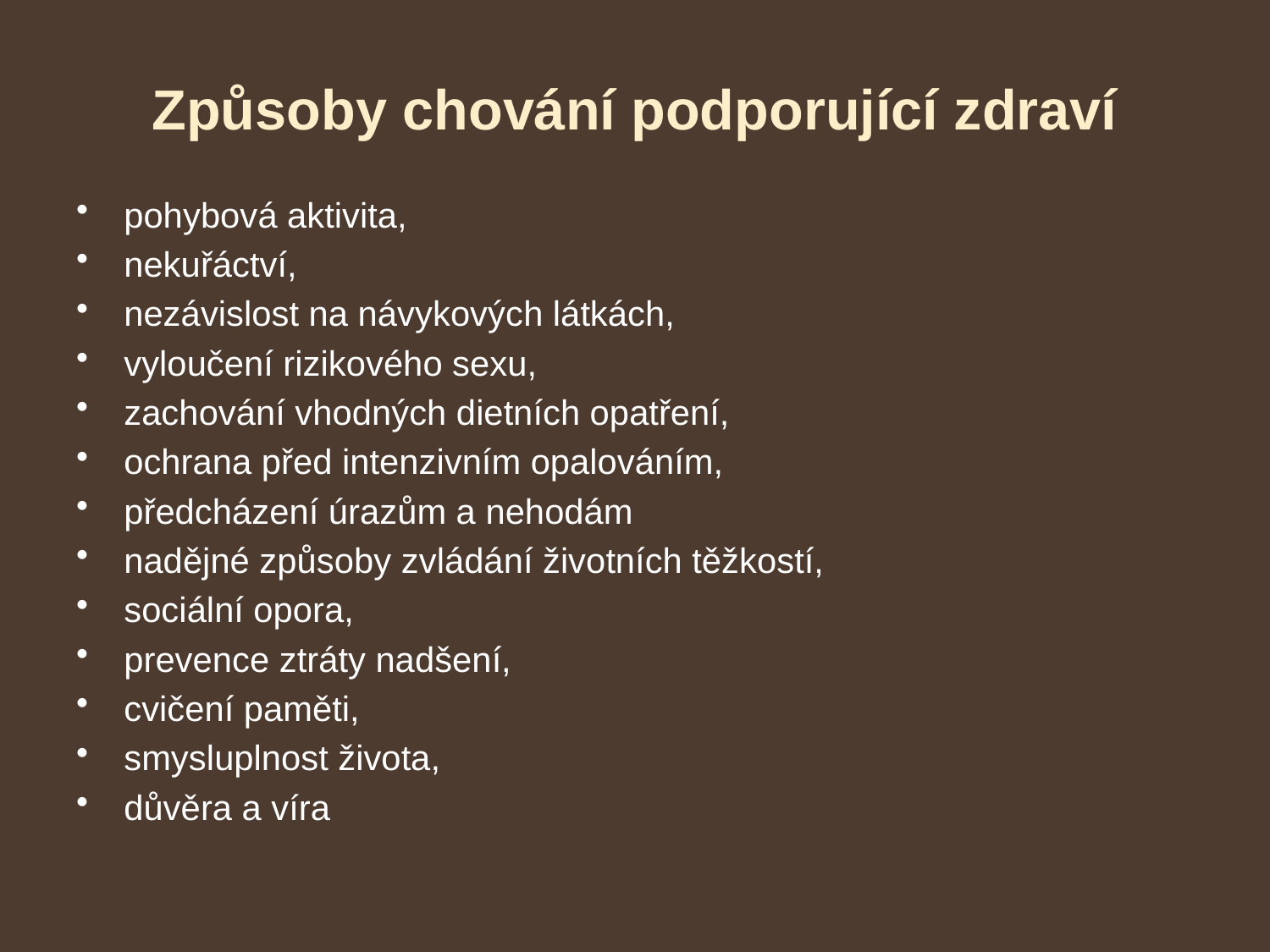

# Způsoby chování podporující zdraví
pohybová aktivita,
nekuřáctví,
nezávislost na návykových látkách,
vyloučení rizikového sexu,
zachování vhodných dietních opatření,
ochrana před intenzivním opalováním,
předcházení úrazům a nehodám
nadějné způsoby zvládání životních těžkostí,
sociální opora,
prevence ztráty nadšení,
cvičení paměti,
smysluplnost života,
důvěra a víra